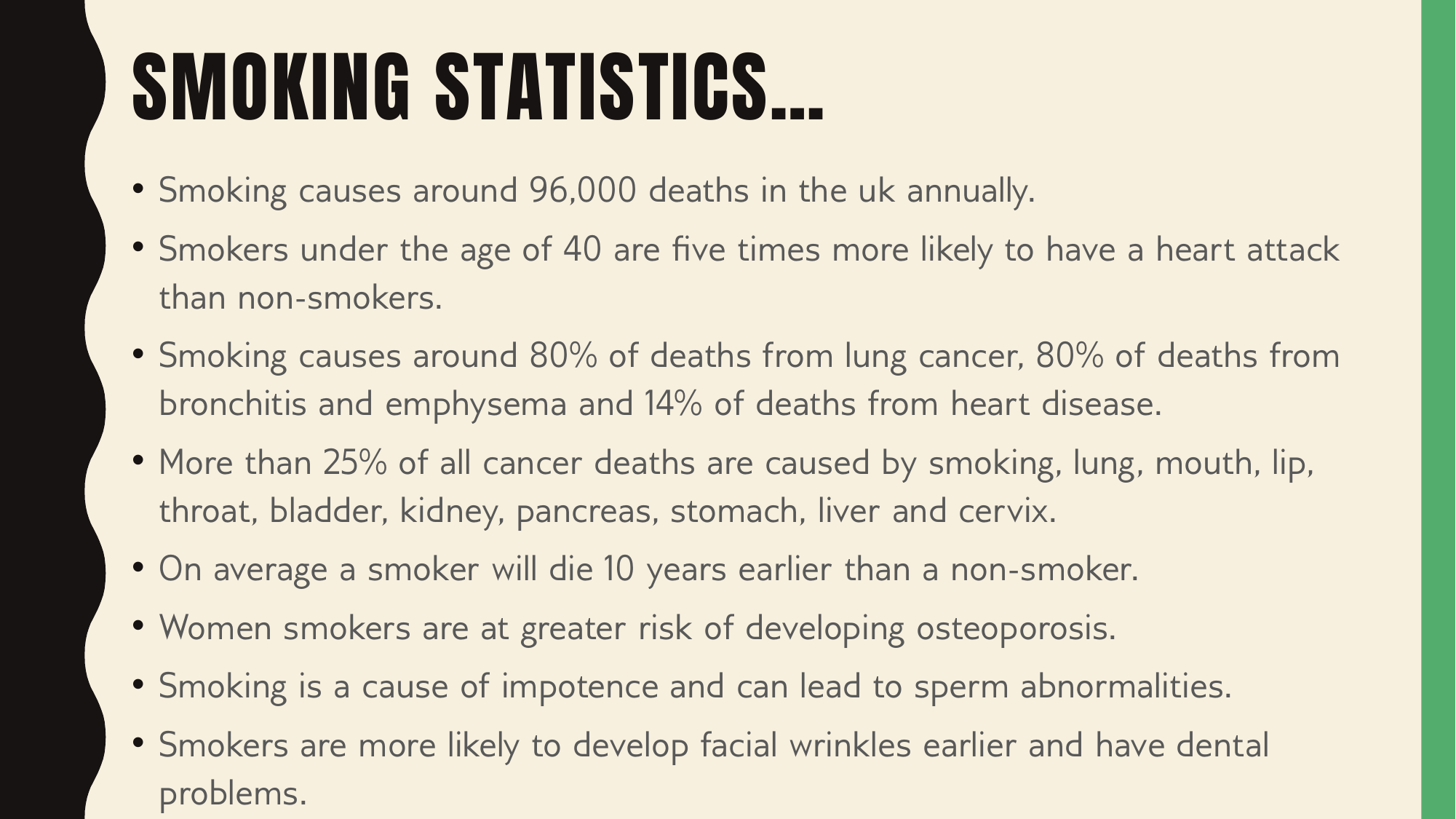

# Smoking statistics…
Smoking causes around 96,000 deaths in the uk annually.
Smokers under the age of 40 are five times more likely to have a heart attack than non-smokers.
Smoking causes around 80% of deaths from lung cancer, 80% of deaths from bronchitis and emphysema and 14% of deaths from heart disease.
More than 25% of all cancer deaths are caused by smoking, lung, mouth, lip, throat, bladder, kidney, pancreas, stomach, liver and cervix.
On average a smoker will die 10 years earlier than a non-smoker.
Women smokers are at greater risk of developing osteoporosis.
Smoking is a cause of impotence and can lead to sperm abnormalities.
Smokers are more likely to develop facial wrinkles earlier and have dental problems.